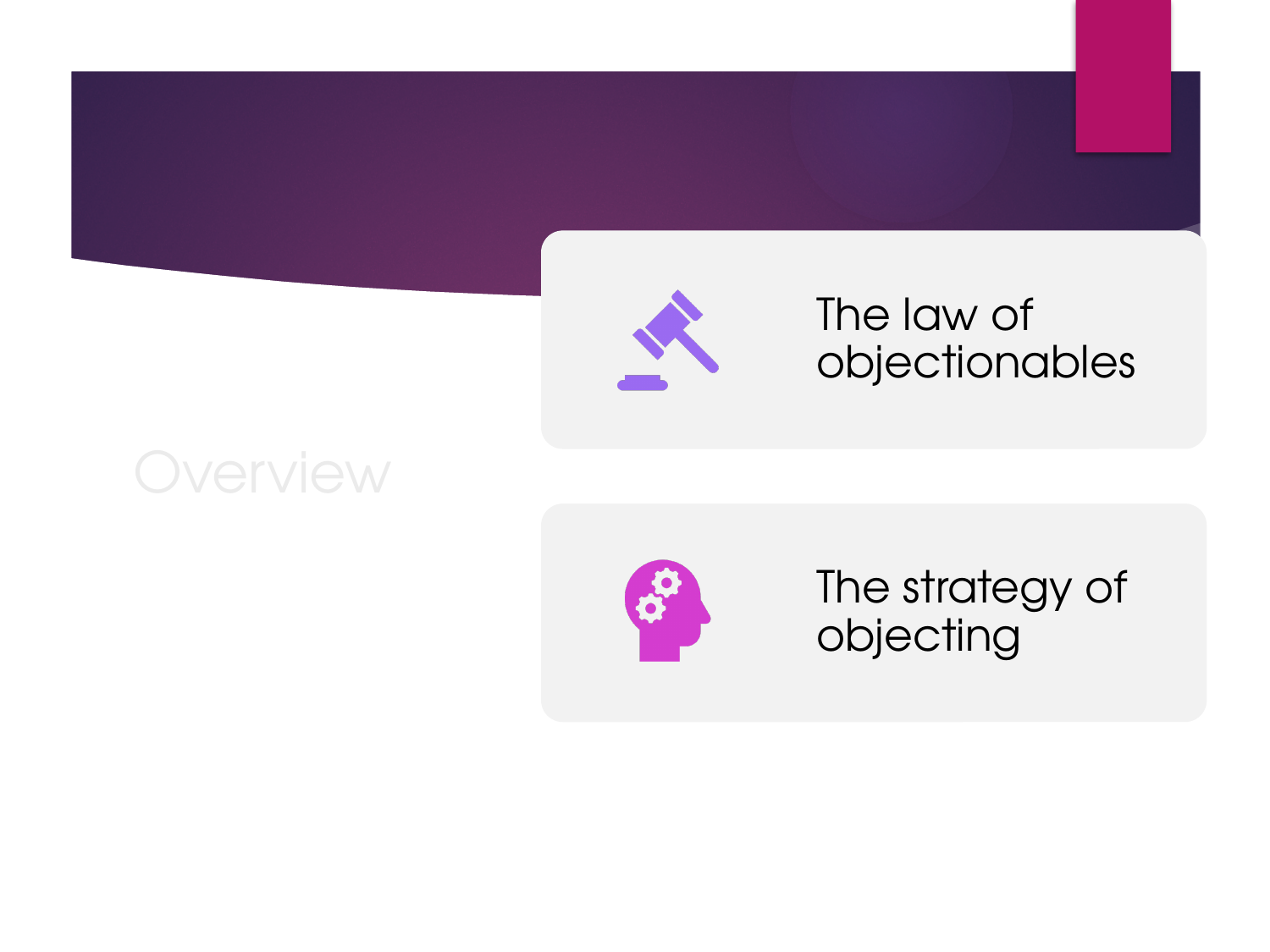

The law of objectionables
The strategy of objecting
# Overview